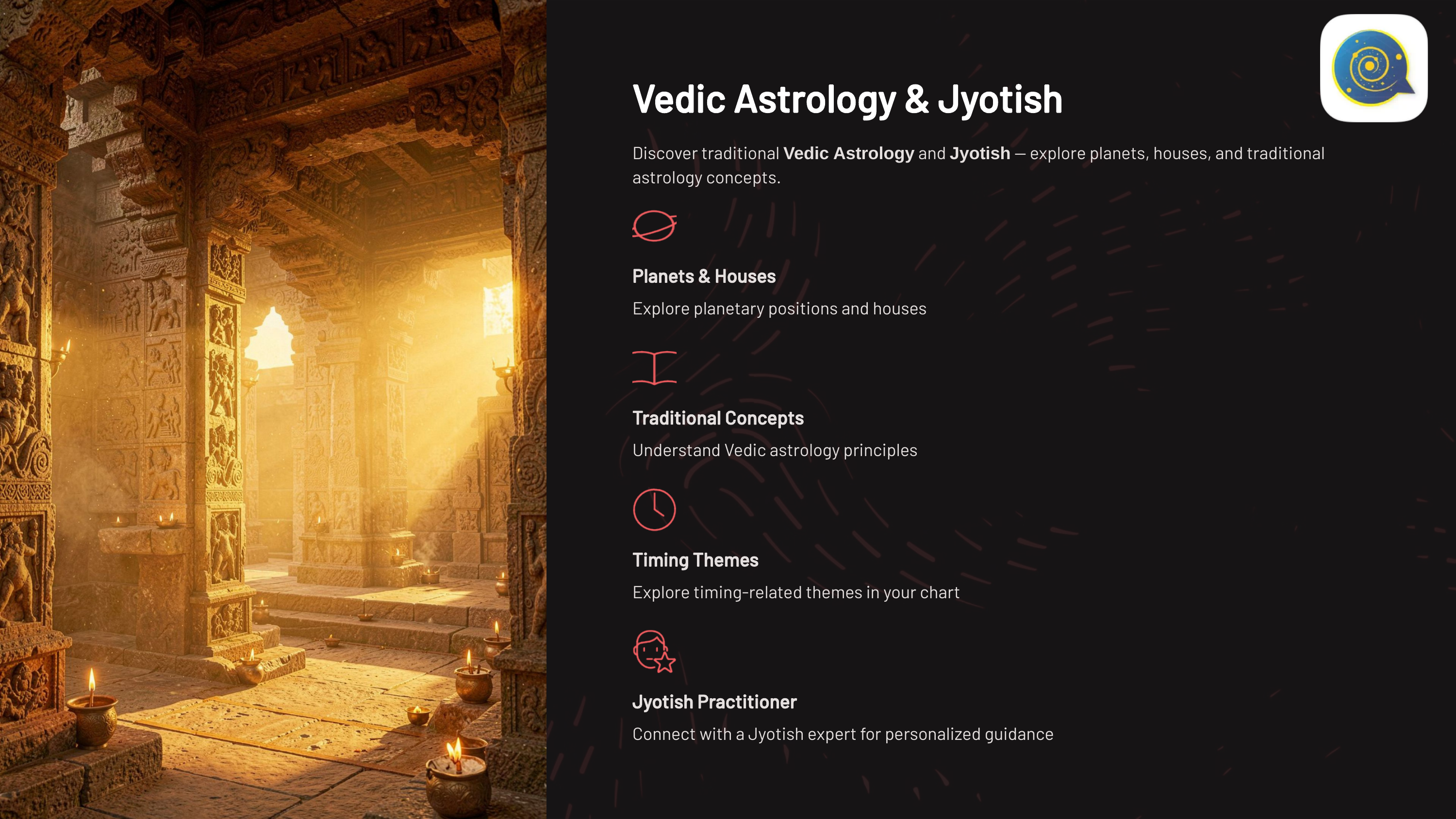

Vedic Astrology & Jyotish
Discover traditional Vedic Astrology and Jyotish — explore planets, houses, and traditional astrology concepts.

Planets & Houses
Explore planetary positions and houses

Traditional Concepts
Understand Vedic astrology principles

Timing Themes
Explore timing-related themes in your chart

Jyotish Practitioner
Connect with a Jyotish expert for personalized guidance